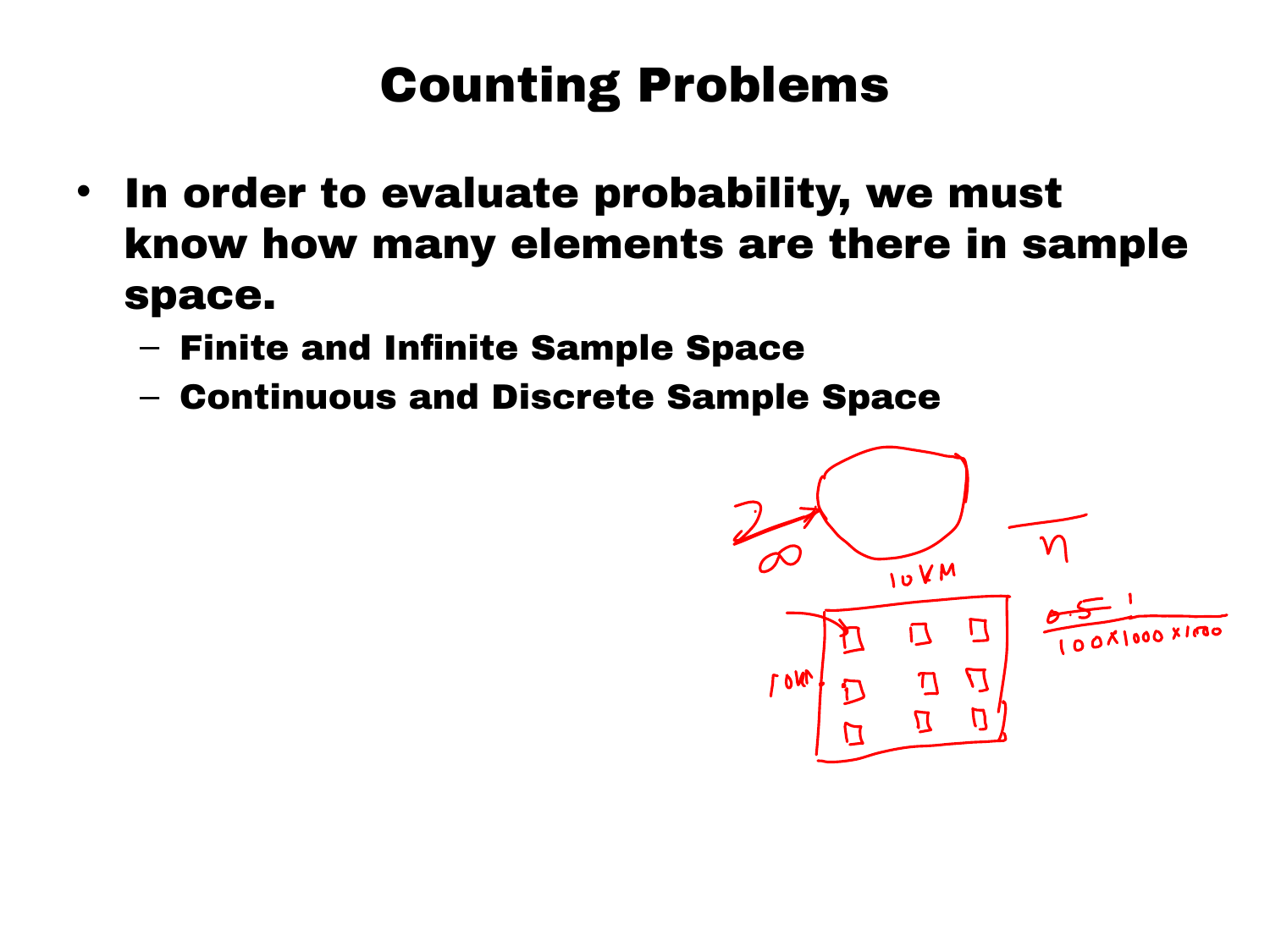

# Counting Problems
In order to evaluate probability, we must know how many elements are there in sample space.
Finite and Infinite Sample Space
Continuous and Discrete Sample Space